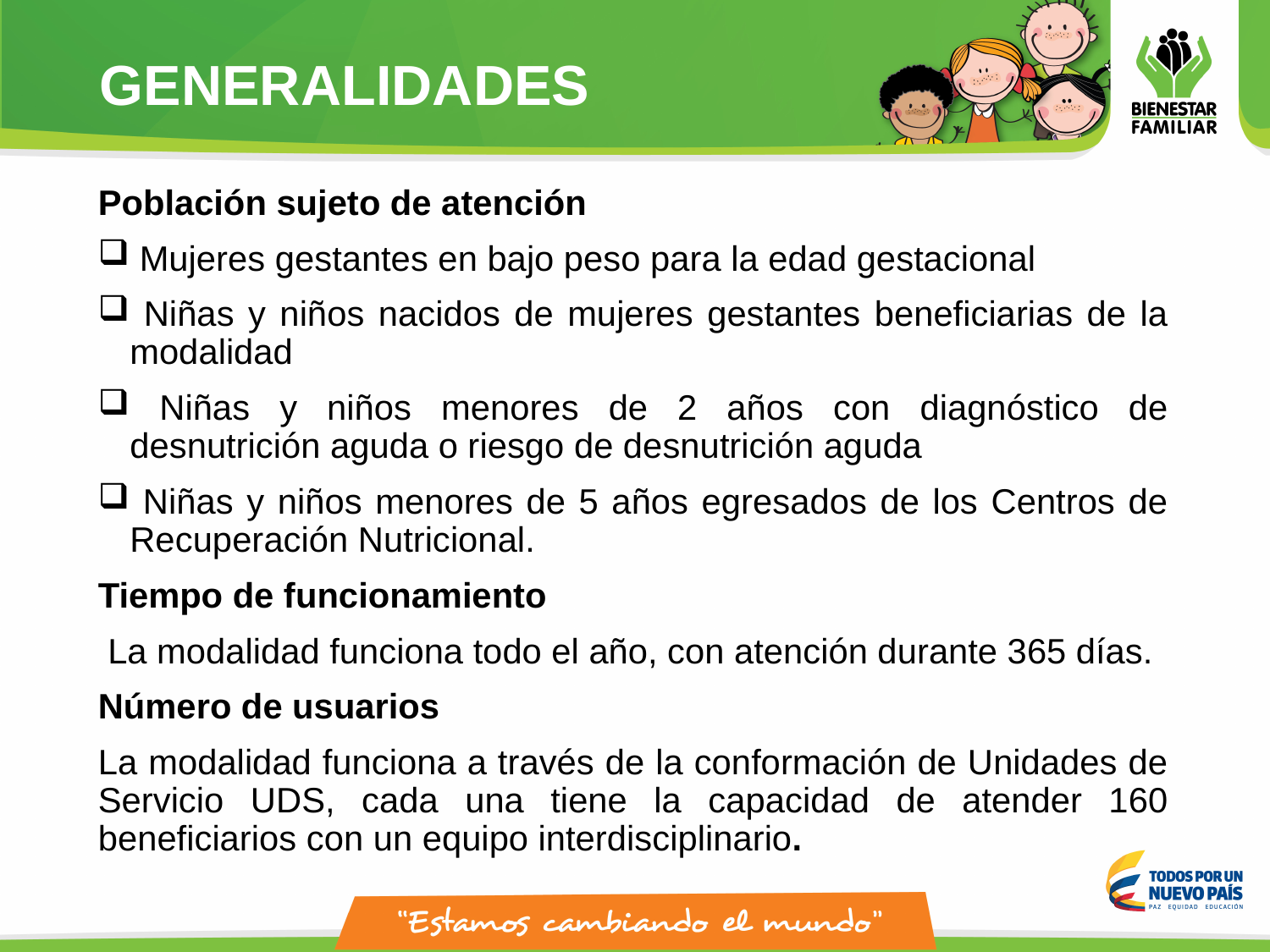

# GENERALIDADES
Población sujeto de atención
 Mujeres gestantes en bajo peso para la edad gestacional
 Niñas y niños nacidos de mujeres gestantes beneficiarias de la modalidad
 Niñas y niños menores de 2 años con diagnóstico de desnutrición aguda o riesgo de desnutrición aguda
 Niñas y niños menores de 5 años egresados de los Centros de Recuperación Nutricional.
Tiempo de funcionamiento
 La modalidad funciona todo el año, con atención durante 365 días.
Número de usuarios
La modalidad funciona a través de la conformación de Unidades de Servicio UDS, cada una tiene la capacidad de atender 160 beneficiarios con un equipo interdisciplinario.